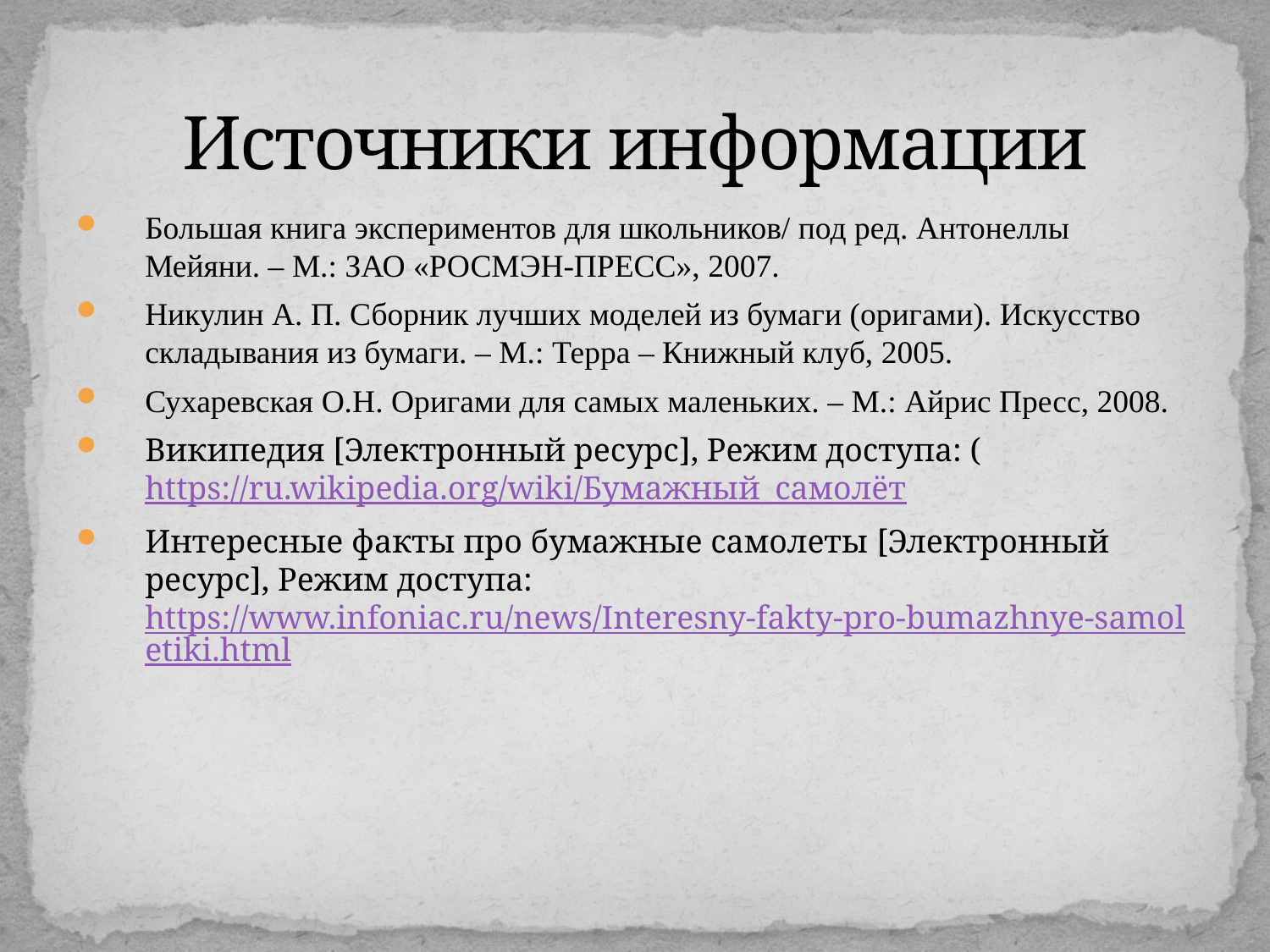

# Источники информации
Большая книга экспериментов для школьников/ под ред. Антонеллы Мейяни. – М.: ЗАО «РОСМЭН-ПРЕСС», 2007.
Никулин А. П. Сборник лучших моделей из бумаги (оригами). Искусство складывания из бумаги. – М.: Терра – Книжный клуб, 2005.
Сухаревская О.Н. Оригами для самых маленьких. – М.: Айрис Пресс, 2008.
Википедия [Электронный ресурс], Режим доступа: (https://ru.wikipedia.org/wiki/Бумажный_самолёт
Интересные факты про бумажные самолеты [Электронный ресурс], Режим доступа: https://www.infoniac.ru/news/Interesny-fakty-pro-bumazhnye-samoletiki.html